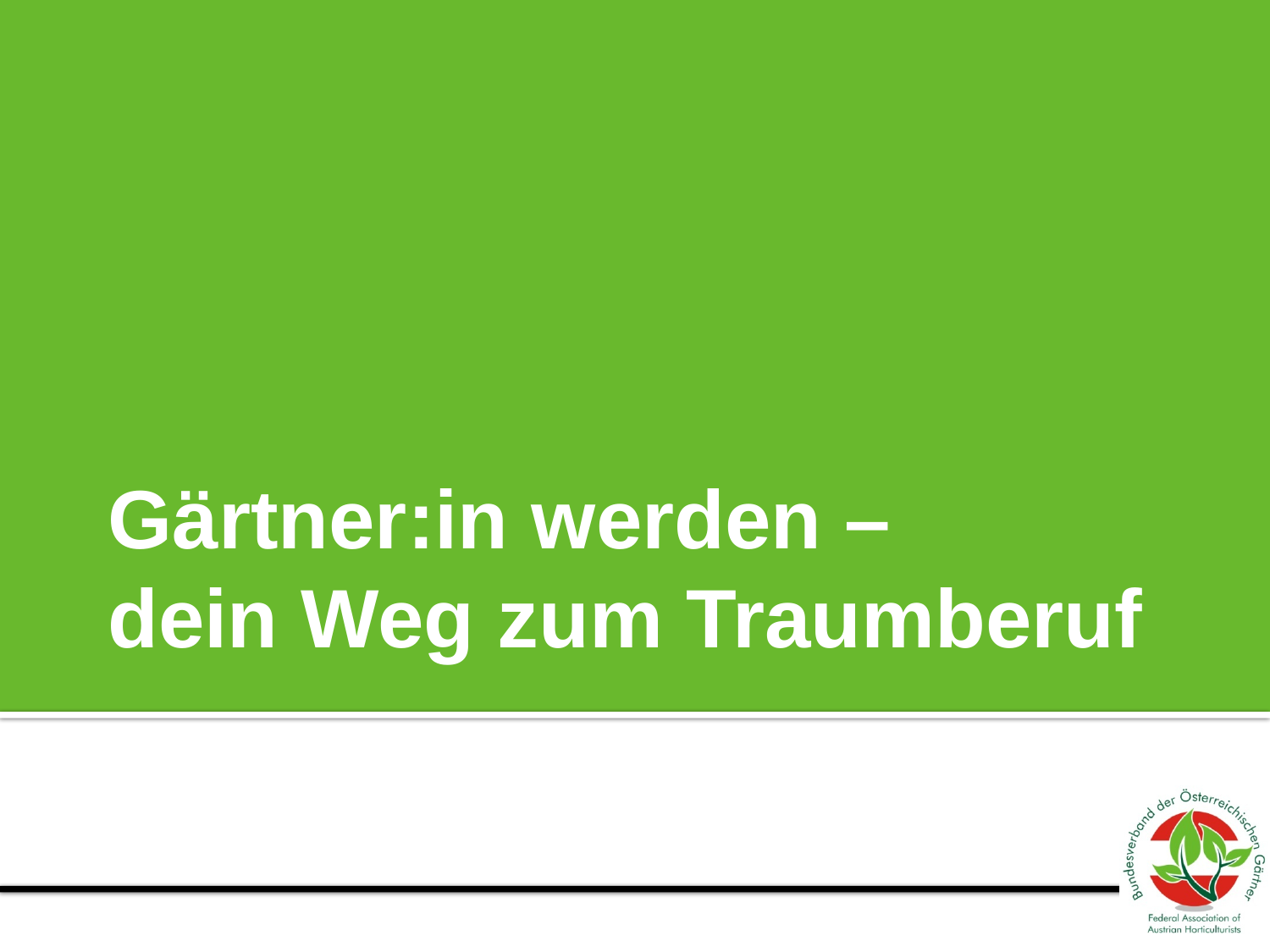

# Gärtner:in werden – dein Weg zum Traumberuf